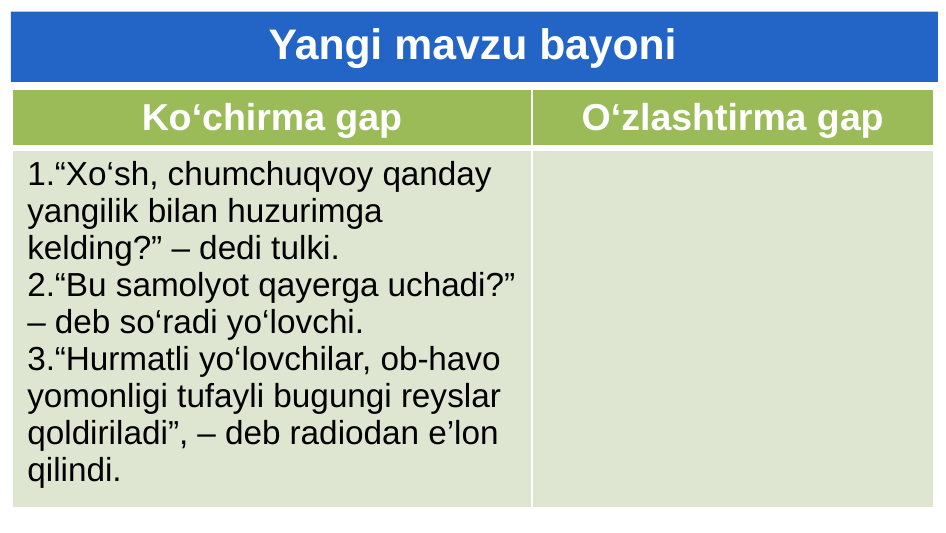

# Yangi mavzu bayoni
| Ko‘chirma gap | O‘zlashtirma gap |
| --- | --- |
| 1.“Xo‘sh, chumchuqvoy qanday yangilik bilan huzurimga kelding?” – dedi tulki. 2.“Bu samolyot qayerga uchadi?” – deb so‘radi yo‘lovchi. 3.“Hurmatli yo‘lovchilar, ob-havo yomonligi tufayli bugungi reyslar qoldiriladi”, – deb radiodan e’lon qilindi. |  |